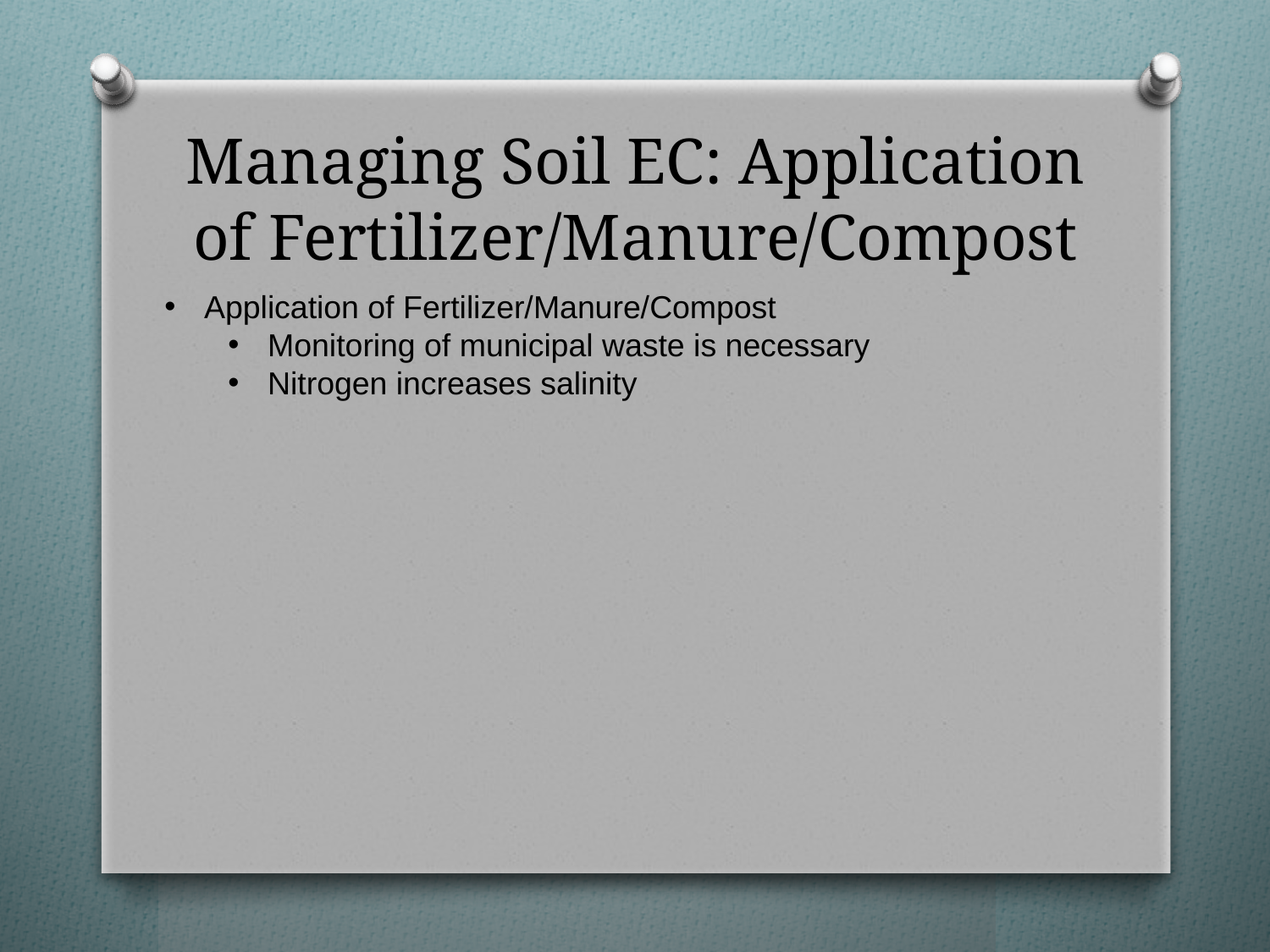

# Managing Soil EC: Application of Fertilizer/Manure/Compost
Application of Fertilizer/Manure/Compost
Monitoring of municipal waste is necessary
Nitrogen increases salinity